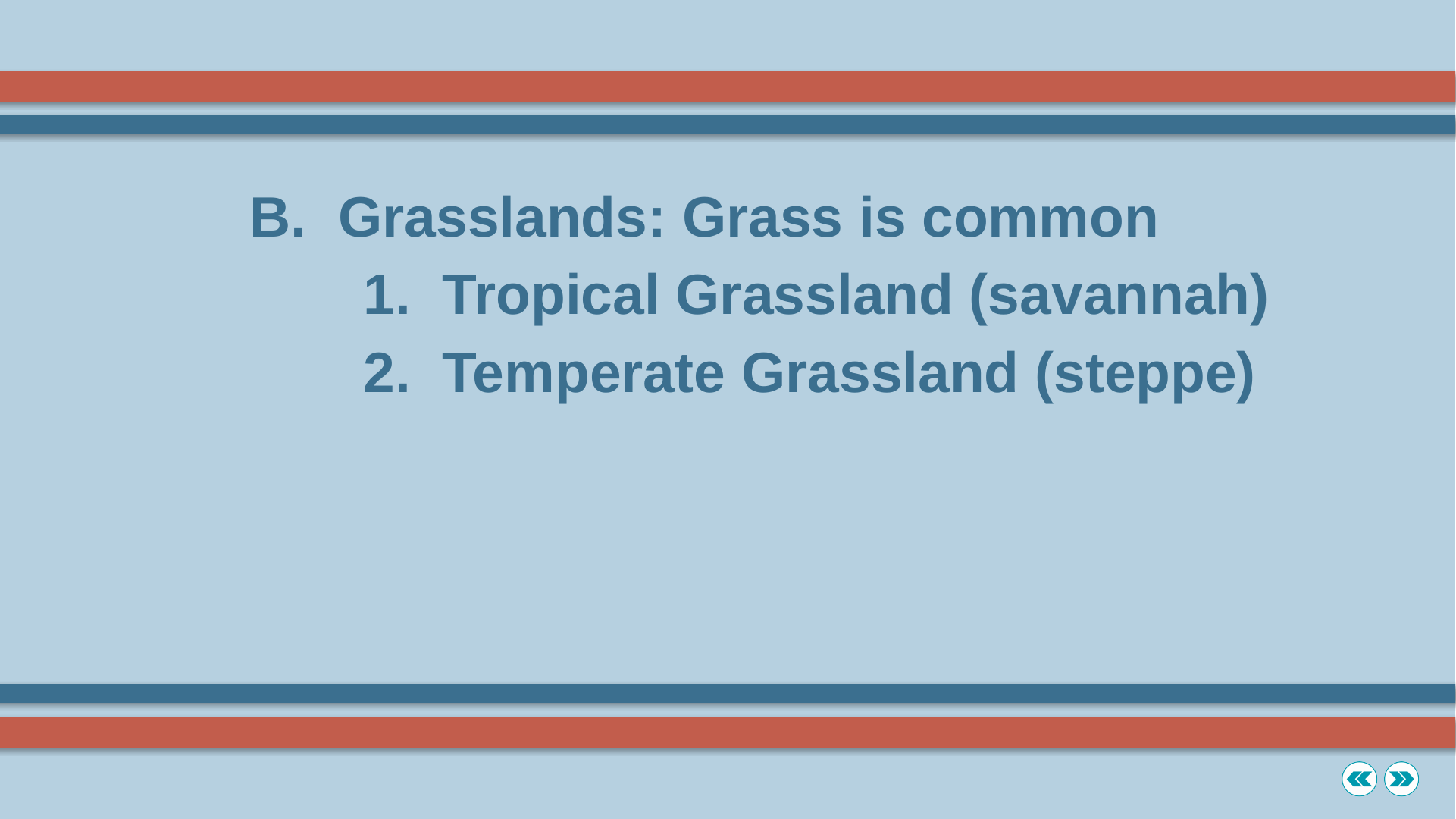

B.  Grasslands: Grass is common
		1.  Tropical Grassland (savannah)
		2.  Temperate Grassland (steppe)